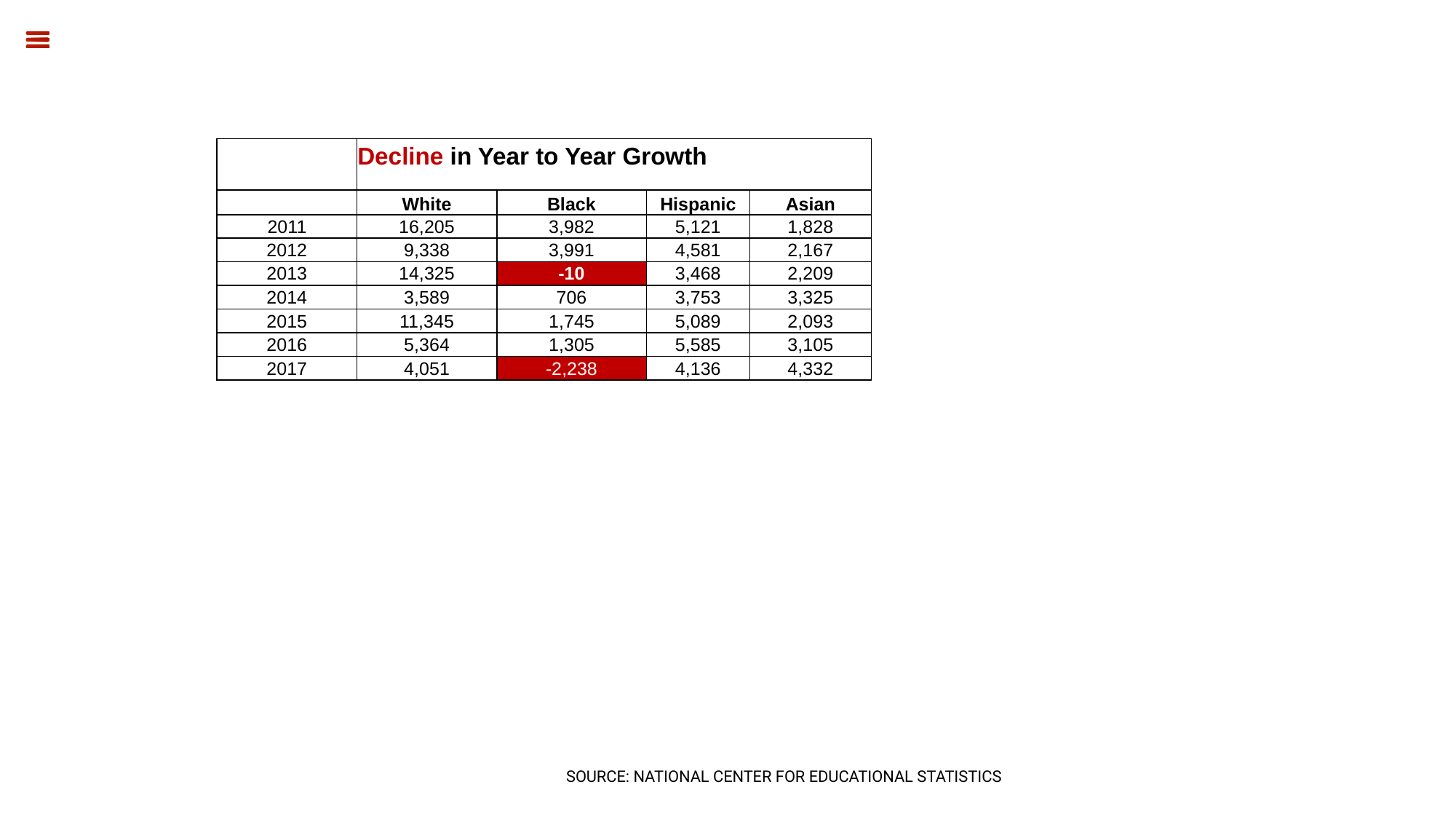

|  | Decline in Year to Year Growth |  |  |  |
| --- | --- | --- | --- | --- |
|  | White | Black | Hispanic | Asian |
| 2011 | 16,205 | 3,982 | 5,121 | 1,828 |
| 2012 | 9,338 | 3,991 | 4,581 | 2,167 |
| 2013 | 14,325 | -10 | 3,468 | 2,209 |
| 2014 | 3,589 | 706 | 3,753 | 3,325 |
| 2015 | 11,345 | 1,745 | 5,089 | 2,093 |
| 2016 | 5,364 | 1,305 | 5,585 | 3,105 |
| 2017 | 4,051 | -2,238 | 4,136 | 4,332 |
OVERVIEW
SOURCE: NATIONAL CENTER FOR EDUCATIONAL STATISTICS